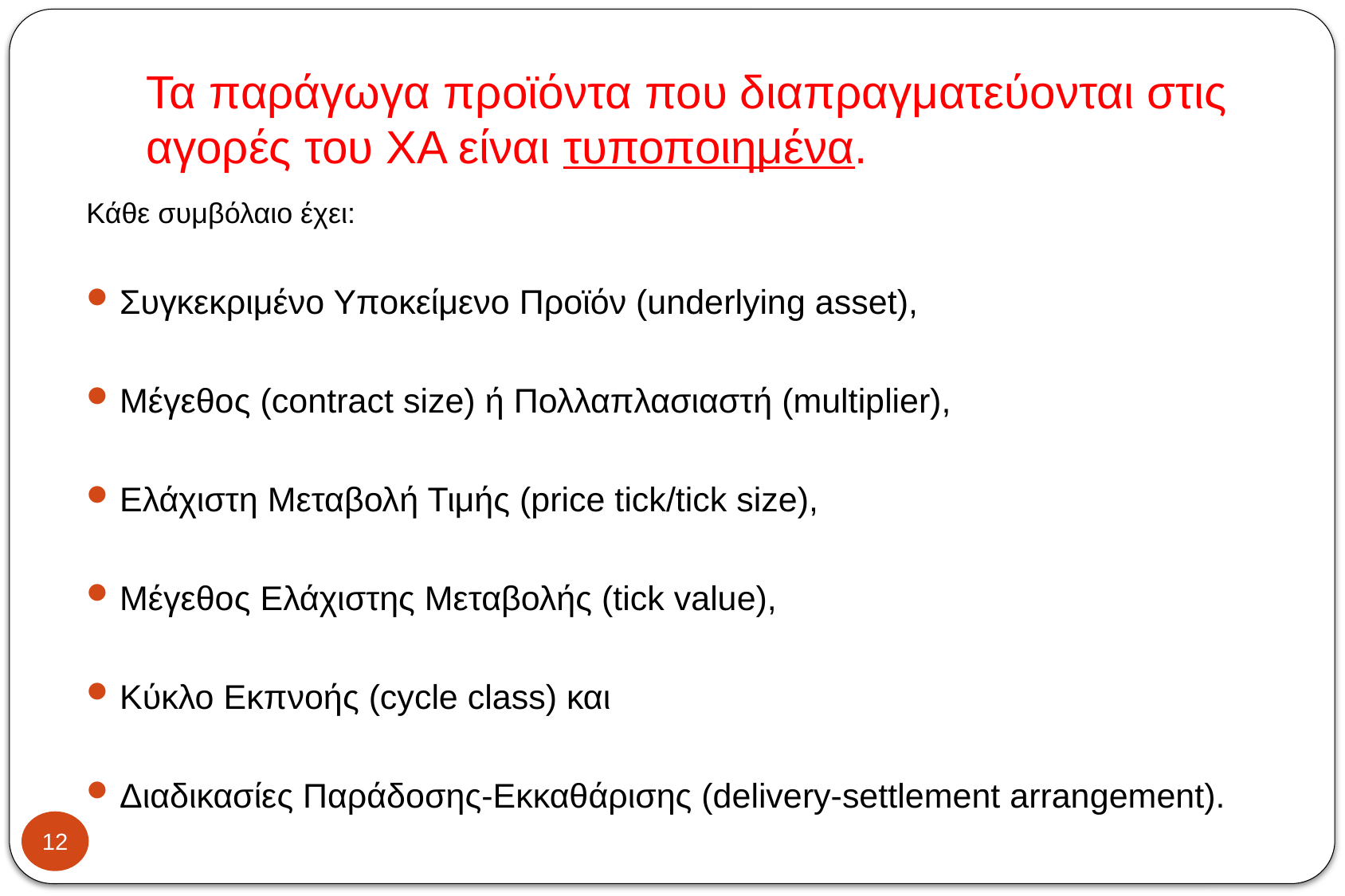

# Τα παράγωγα προϊόντα που διαπραγματεύονται στις αγορές του ΧΑ είναι τυποποιημένα.
Κάθε συμβόλαιο έχει:

Συγκεκριμένο Υποκείμενο Προϊόν (underlying asset),

Μέγεθος (contract size) ή Πολλαπλασιαστή (multiplier),

Ελάχιστη Μεταβολή Τιμής (price tick/tick size),

Μέγεθος Ελάχιστης Μεταβολής (tick value),

Κύκλο Εκπνοής (cycle class) και

Διαδικασίες Παράδοσης-Εκκαθάρισης (delivery-settlement arrangement).

12